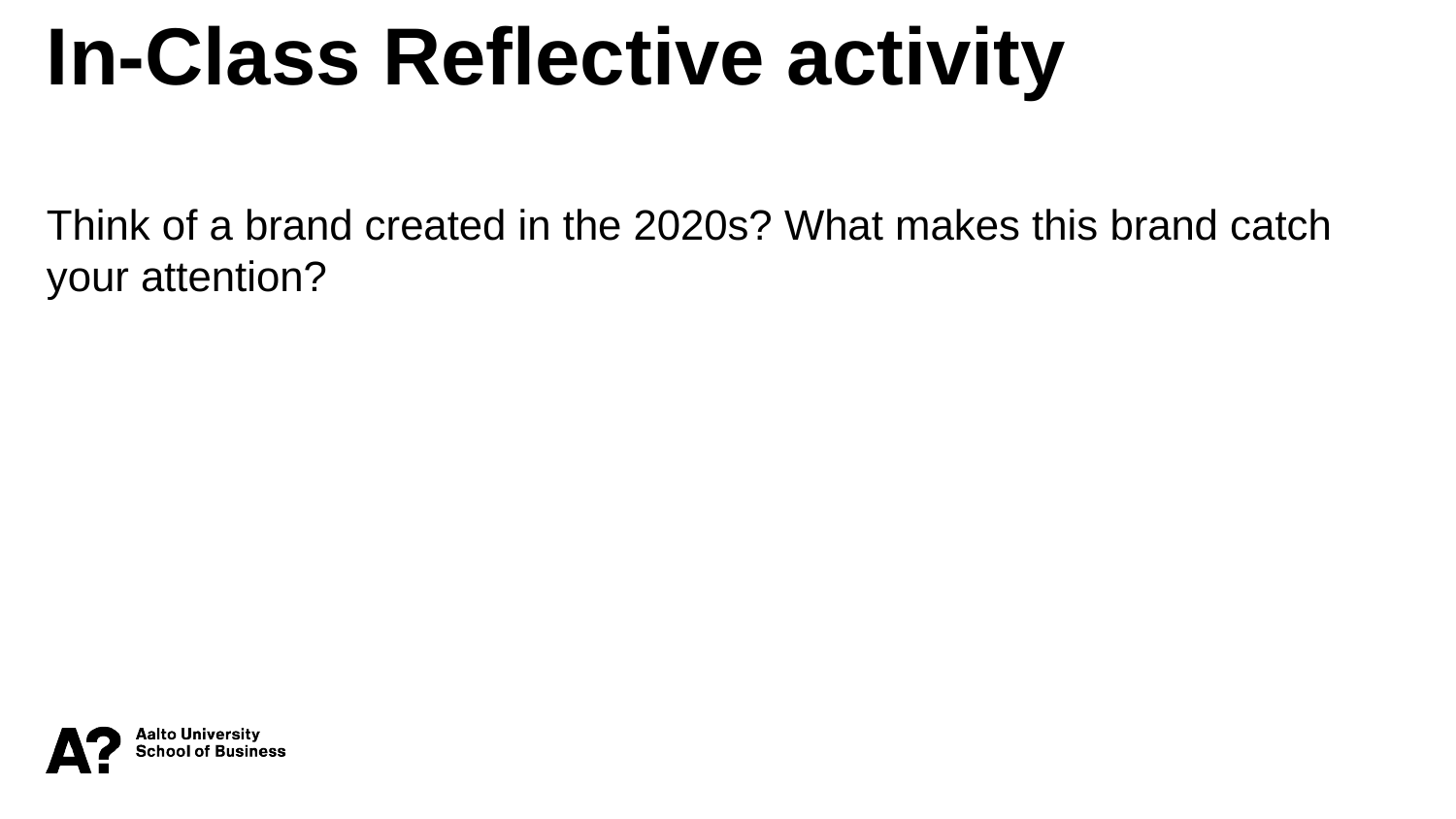

In-Class Reflective activity
Think of a brand created in the 2020s? What makes this brand catch your attention?